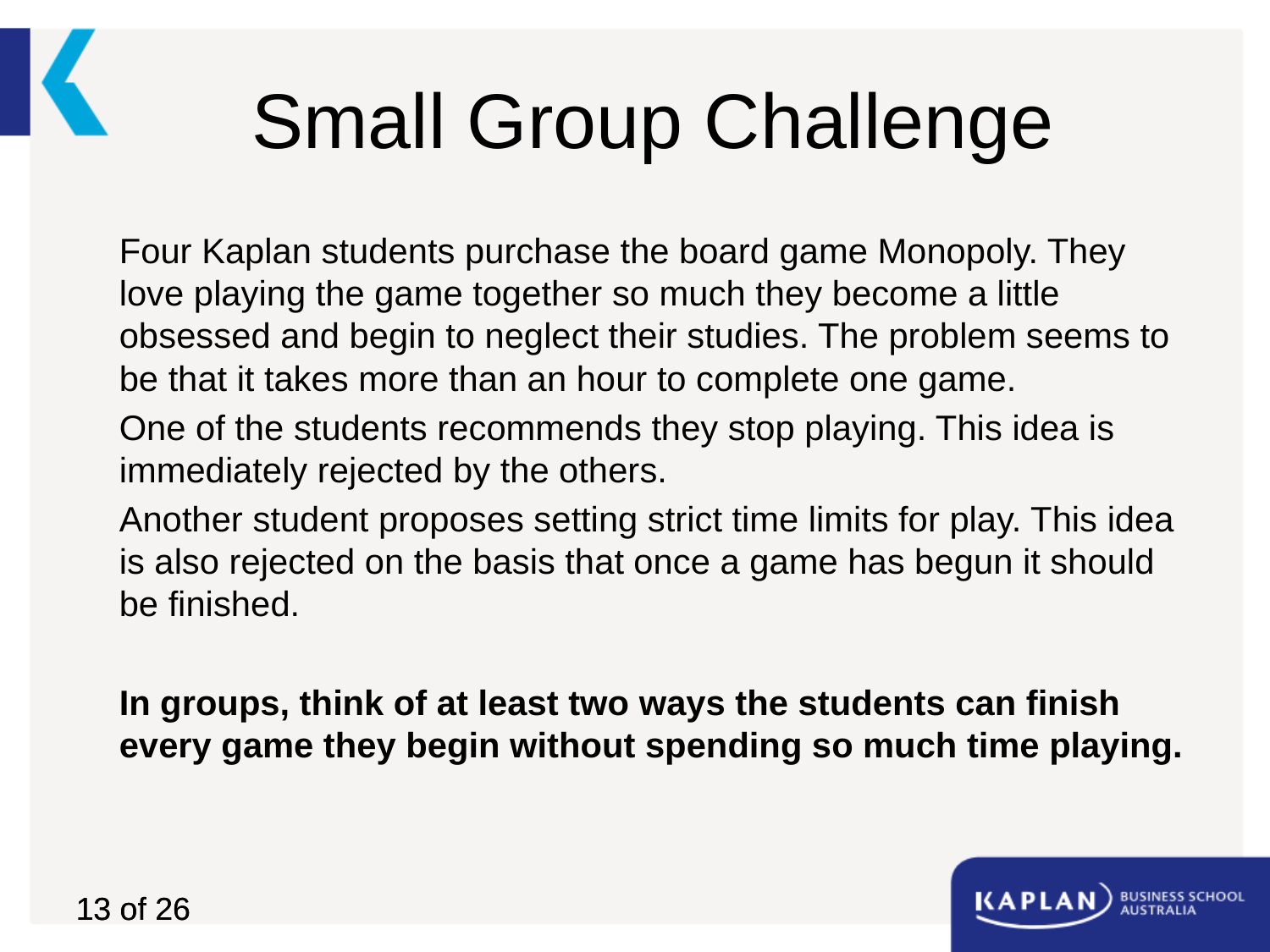

# Small Group Challenge
Four Kaplan students purchase the board game Monopoly. They love playing the game together so much they become a little obsessed and begin to neglect their studies. The problem seems to be that it takes more than an hour to complete one game.
One of the students recommends they stop playing. This idea is immediately rejected by the others.
Another student proposes setting strict time limits for play. This idea is also rejected on the basis that once a game has begun it should be finished.

In groups, think of at least two ways the students can finish every game they begin without spending so much time playing.
13